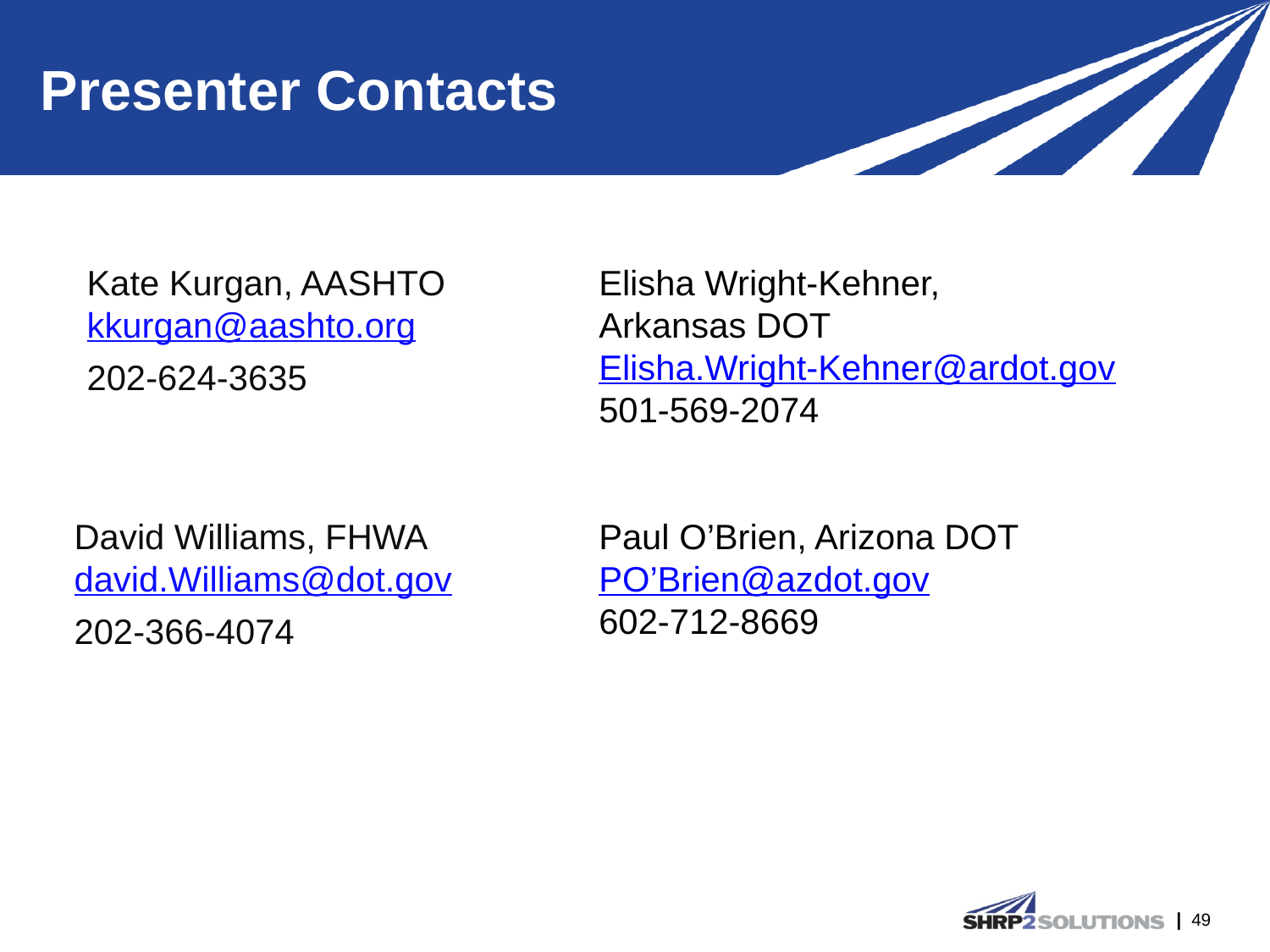

Presenter Contacts
Kate Kurgan, AASHTO
kkurgan@aashto.org
202-624-3635

David Williams, FHWA
david.Williams@dot.gov
202-366-4074

Elisha Wright-Kehner,
Arkansas DOT
Elisha.Wright-Kehner@ardot.gov
501-569-2074

Paul O’Brien, Arizona DOT
PO’Brien@azdot.gov
602-712-8669